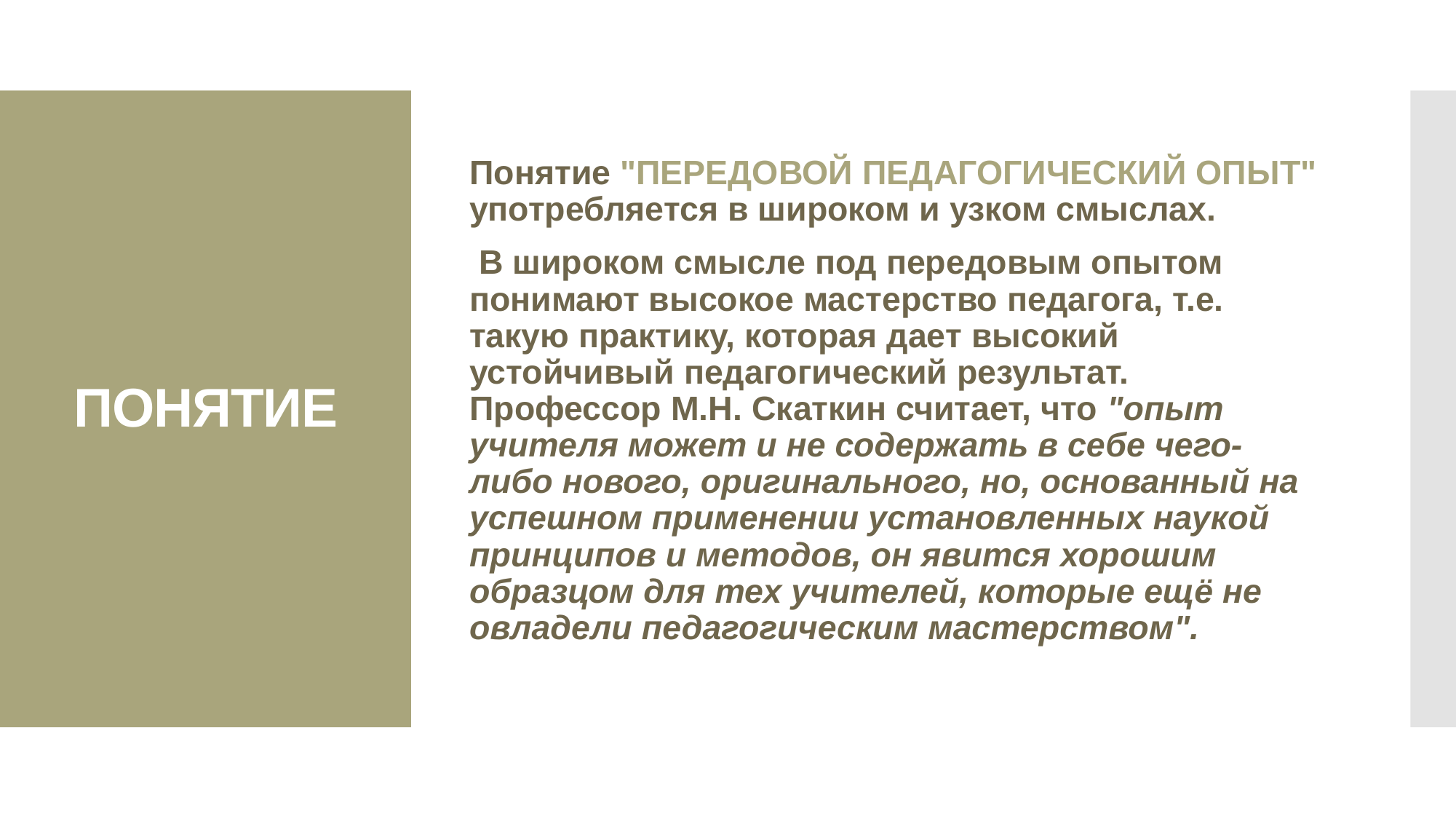

# ПОНЯТИЕ
Понятие "ПЕРЕДОВОЙ ПЕДАГОГИЧЕСКИЙ ОПЫТ" употребляется в широком и узком смыслах.
 В широком смысле под передовым опытом понимают высокое мастерство педагога, т.е. такую практику, которая дает высокий устойчивый педагогический результат. Профессор М.Н. Скаткин считает, что "опыт учителя может и не содержать в себе чего-либо нового, оригинального, но, основанный на успешном применении установленных наукой принципов и методов, он явится хорошим образцом для тех учителей, которые ещё не овладели педагогическим мастерством".